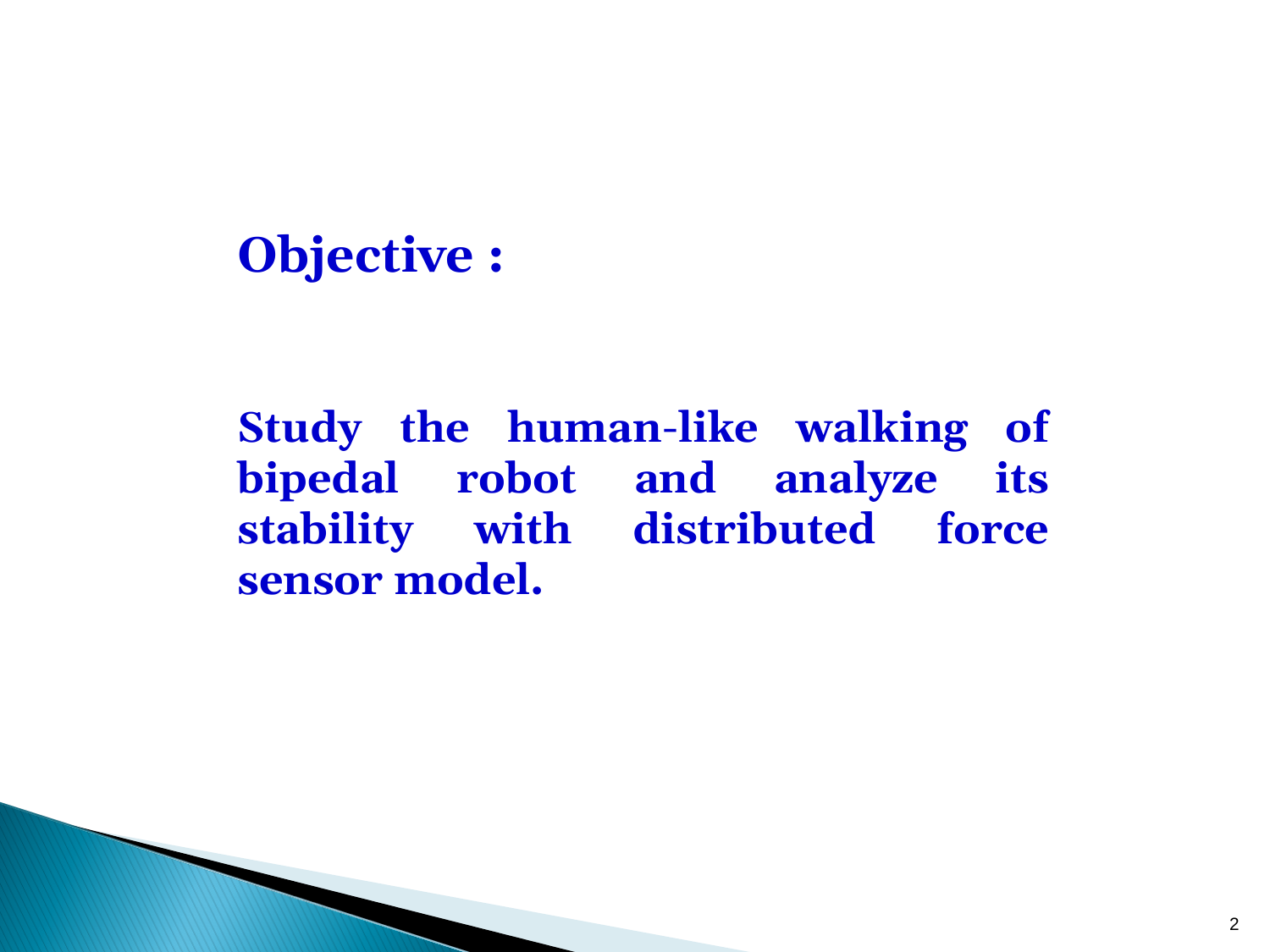

Objective :

Study the human-like walking of bipedal robot and analyze its stability with distributed force sensor model.
2